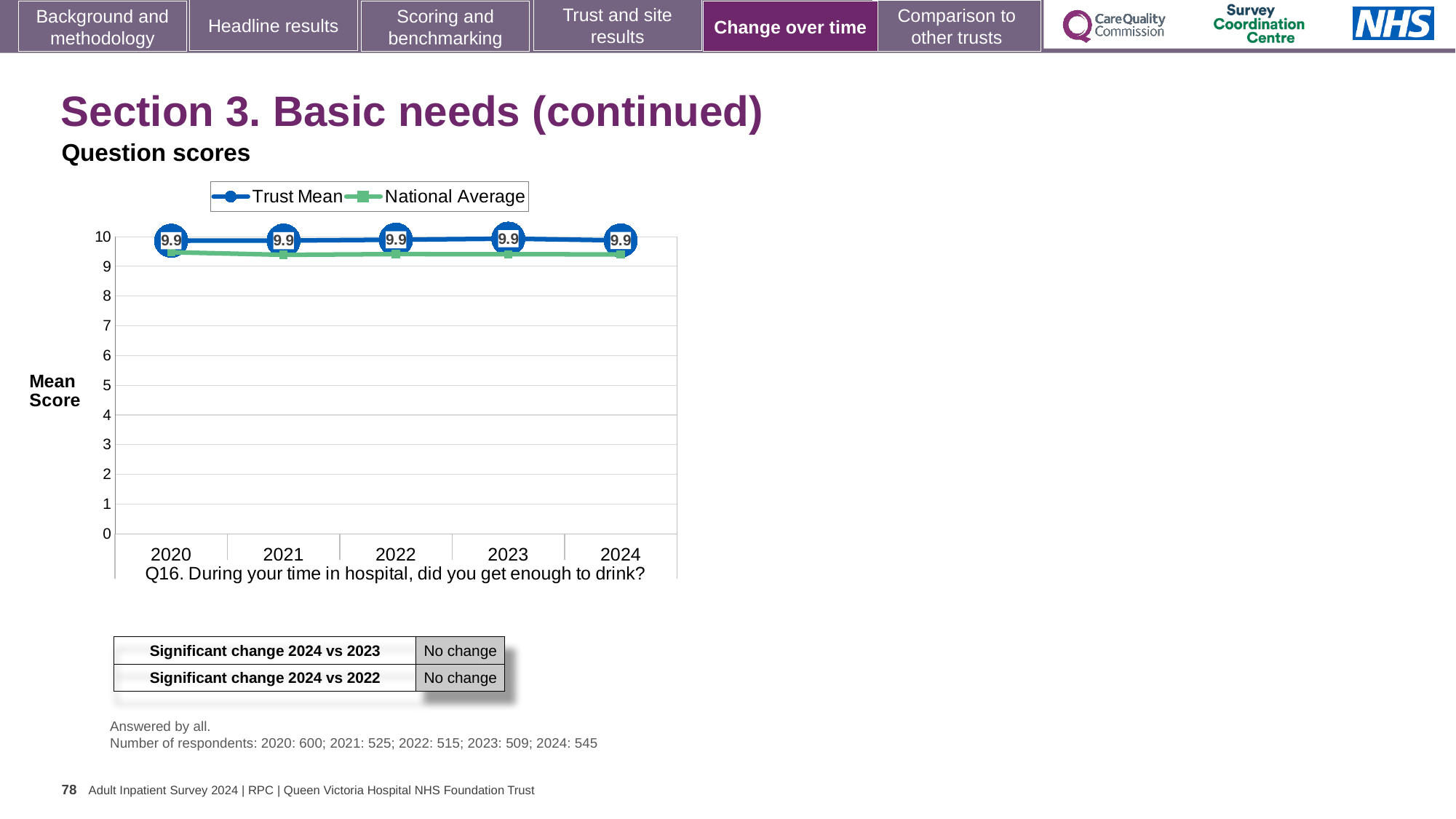

# Section 3. Basic needs (continued)
Question scores

### Chart

| Category | Trust Mean | National Average |
|---|---|---|
| 2020 | 9.865008698794373 | 9.476708016784139 |
| 2021 | 9.869662392332005 | 9.389186700490768 |
| 2022 | 9.89832588475752 | 9.413705771705214 |
| 2023 | 9.933810820911296 | 9.40913505359586 |
| 2024 | 9.874222736446866 | 9.403342818474426 |
| Significant change 2024 vs 2023 | No change |
| --- | --- |
| Significant change 2024 vs 2022 | No change |
Answered by all.
Number of respondents: 2020: 600; 2021: 525; 2022: 515; 2023: 509; 2024: 545

78